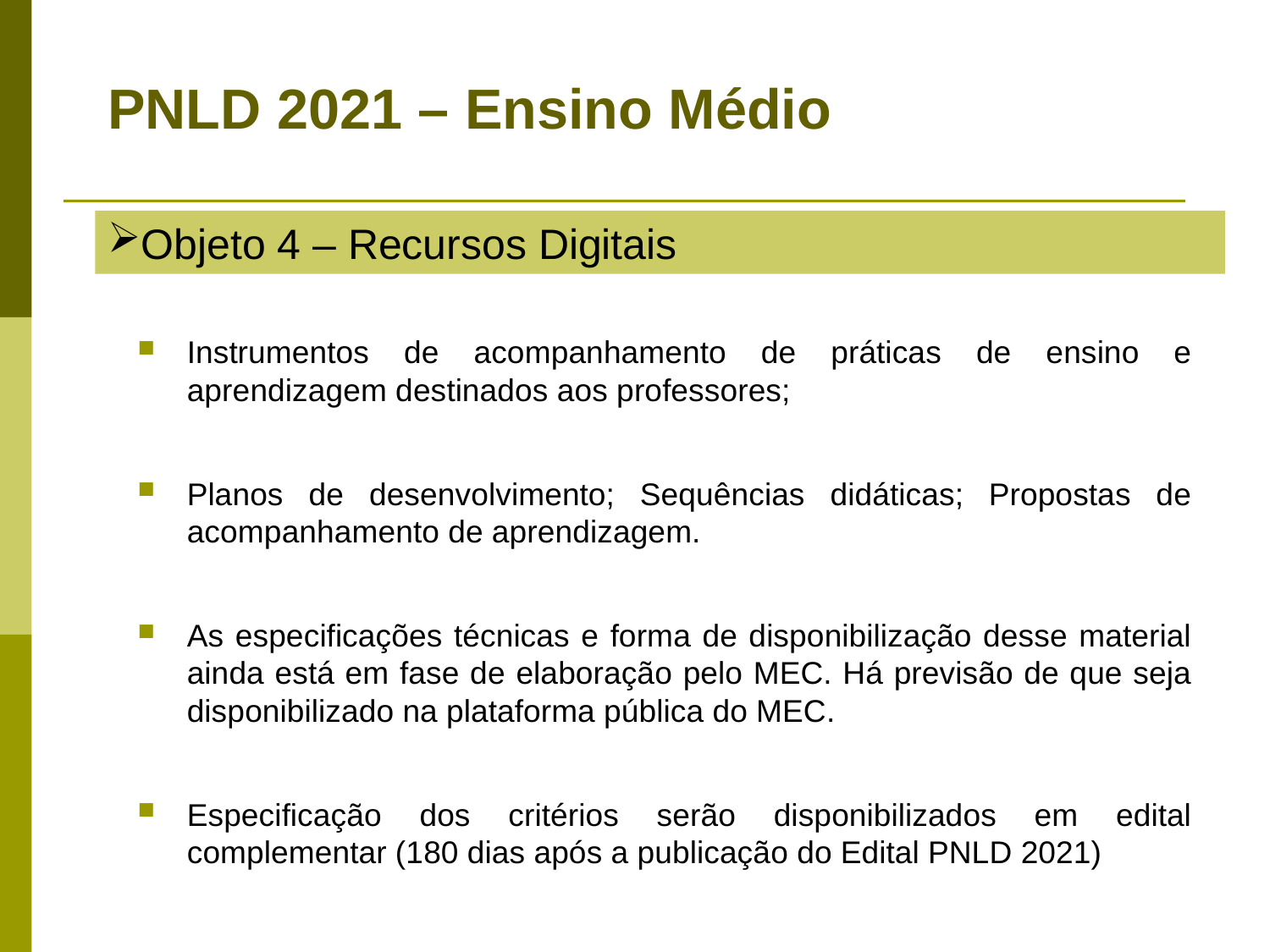

PNLD 2021 – Ensino Médio
Objeto 4 – Recursos Digitais
Instrumentos de acompanhamento de práticas de ensino e aprendizagem destinados aos professores;

Planos de desenvolvimento; Sequências didáticas; Propostas de acompanhamento de aprendizagem.

As especificações técnicas e forma de disponibilização desse material ainda está em fase de elaboração pelo MEC. Há previsão de que seja disponibilizado na plataforma pública do MEC.

Especificação dos critérios serão disponibilizados em edital complementar (180 dias após a publicação do Edital PNLD 2021)